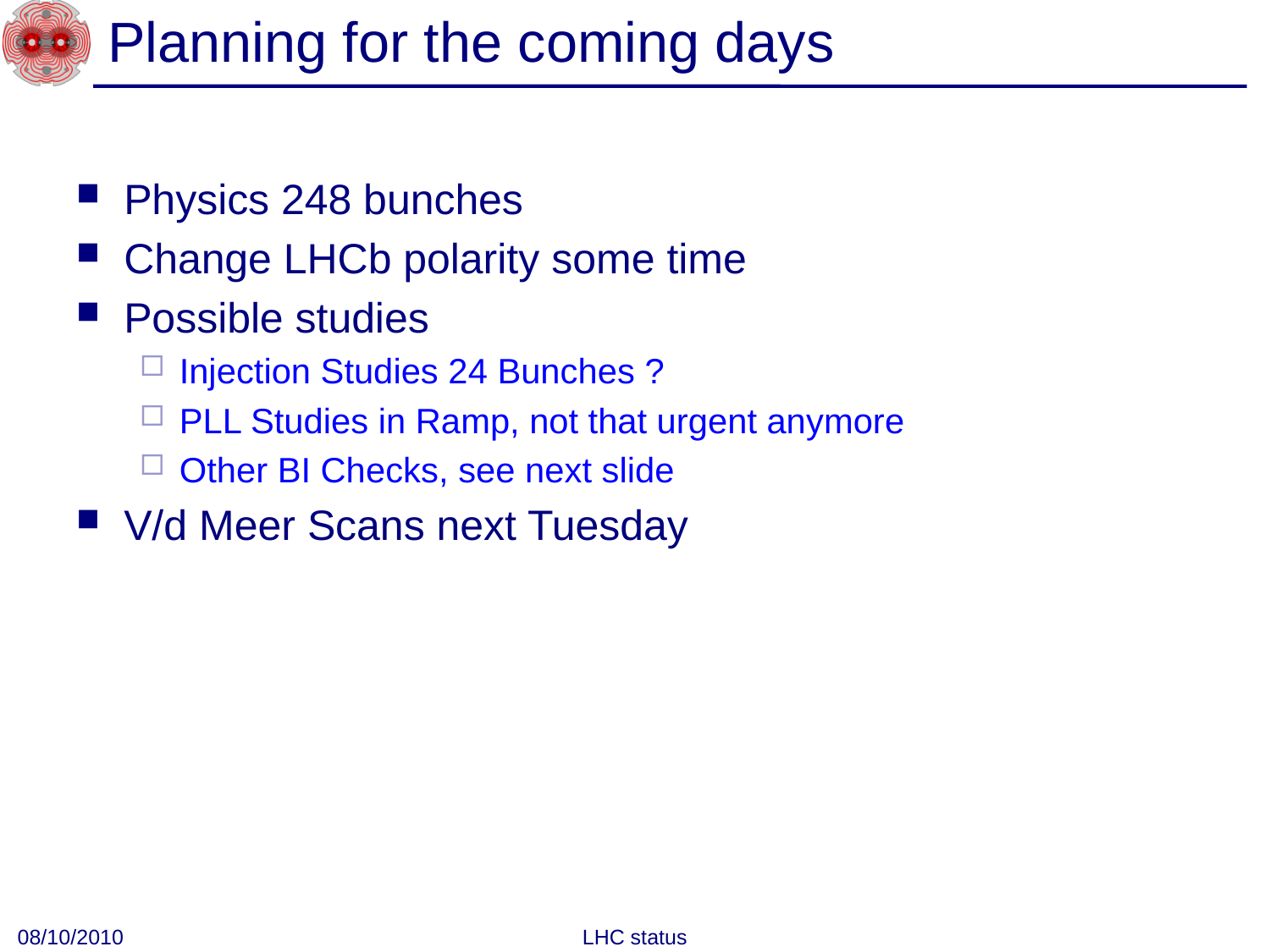

# Planning for the coming days
Physics 248 bunches
Change LHCb polarity some time
Possible studies
Injection Studies 24 Bunches ?
PLL Studies in Ramp, not that urgent anymore
Other BI Checks, see next slide
V/d Meer Scans next Tuesday
08/10/2010
LHC status